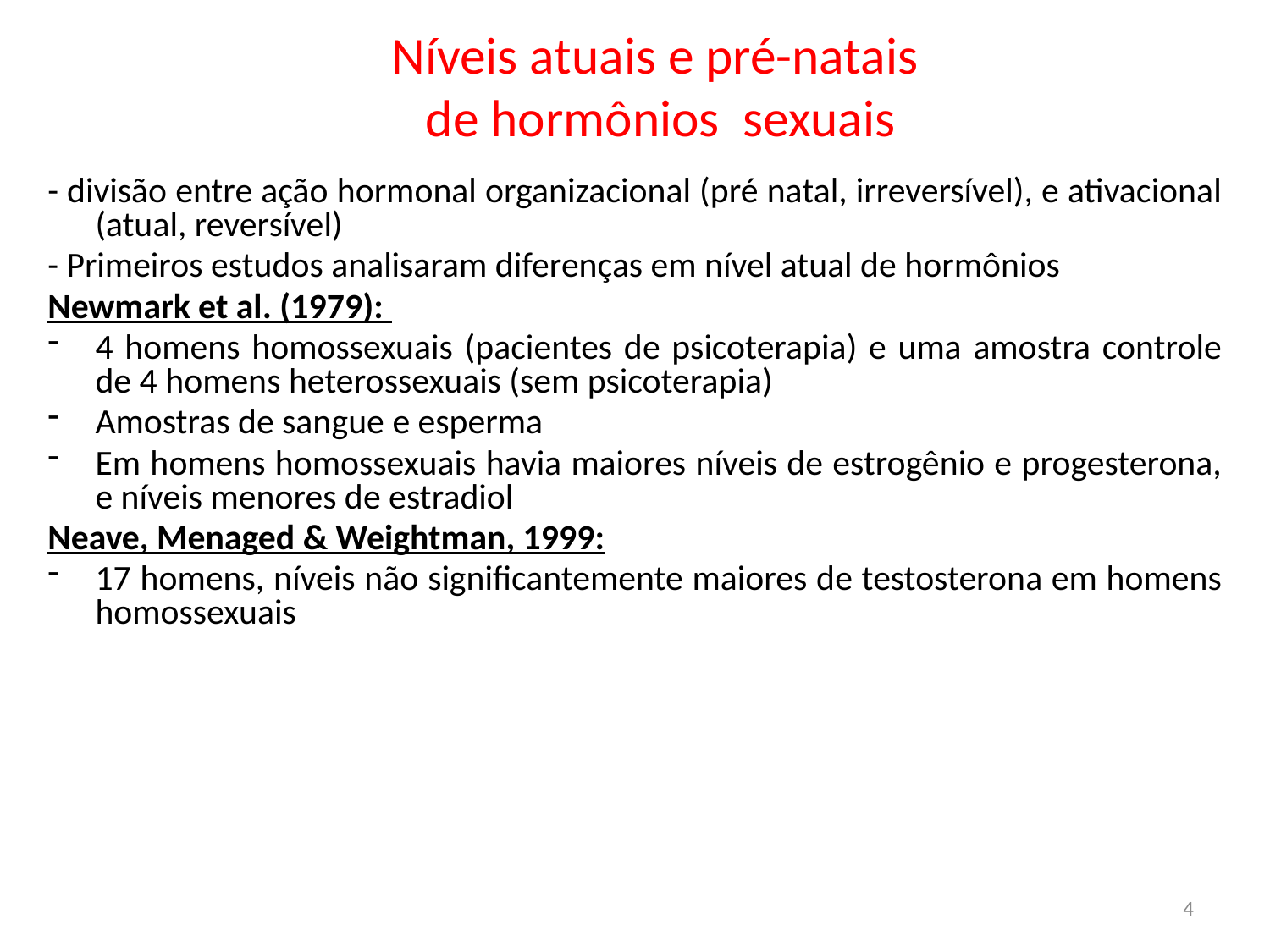

# Níveis atuais e pré-natais de hormônios  sexuais
- divisão entre ação hormonal organizacional (pré natal, irreversível), e ativacional (atual, reversível)
- Primeiros estudos analisaram diferenças em nível atual de hormônios
Newmark et al. (1979):
4 homens homossexuais (pacientes de psicoterapia) e uma amostra controle de 4 homens heterossexuais (sem psicoterapia)
Amostras de sangue e esperma
Em homens homossexuais havia maiores níveis de estrogênio e progesterona, e níveis menores de estradiol
Neave, Menaged & Weightman, 1999:
17 homens, níveis não significantemente maiores de testosterona em homens homossexuais

4